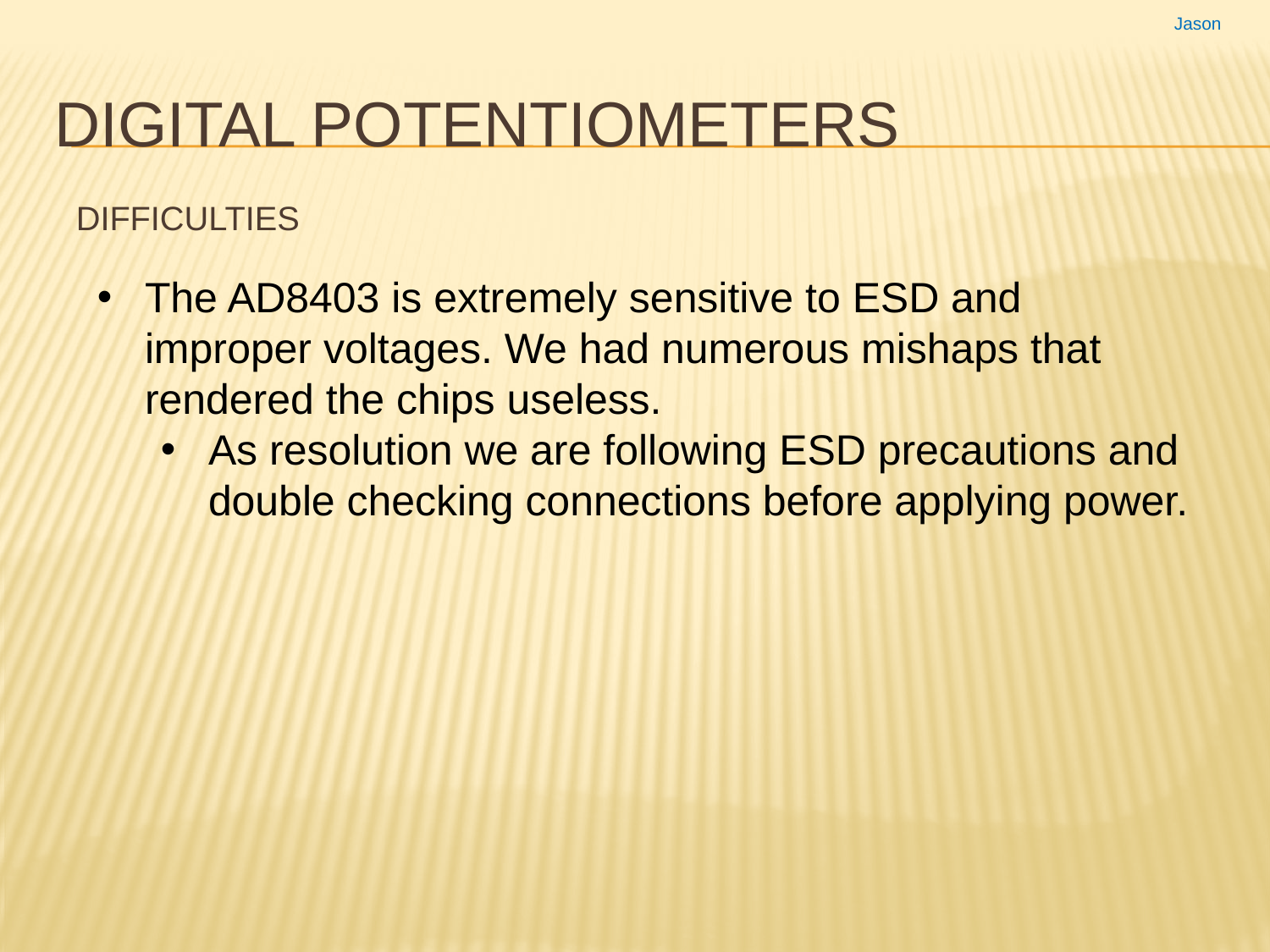

Jason
# Digital potentiometers
difficulties
The AD8403 is extremely sensitive to ESD and improper voltages. We had numerous mishaps that rendered the chips useless.
As resolution we are following ESD precautions and double checking connections before applying power.